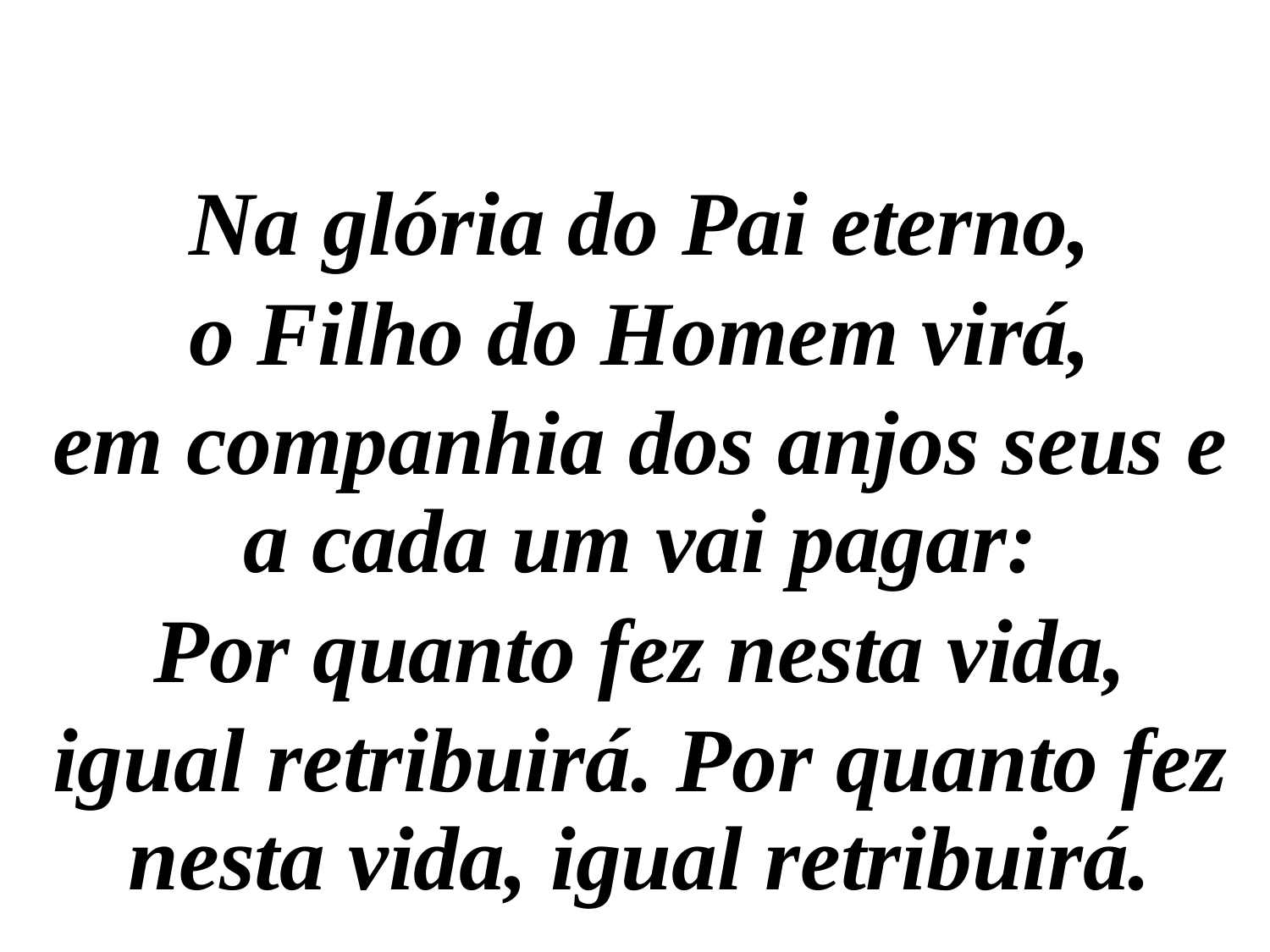

Na glória do Pai eterno,
o Filho do Homem virá,
em companhia dos anjos seus e a cada um vai pagar:
Por quanto fez nesta vida,
igual retribuirá. Por quanto fez nesta vida, igual retribuirá.